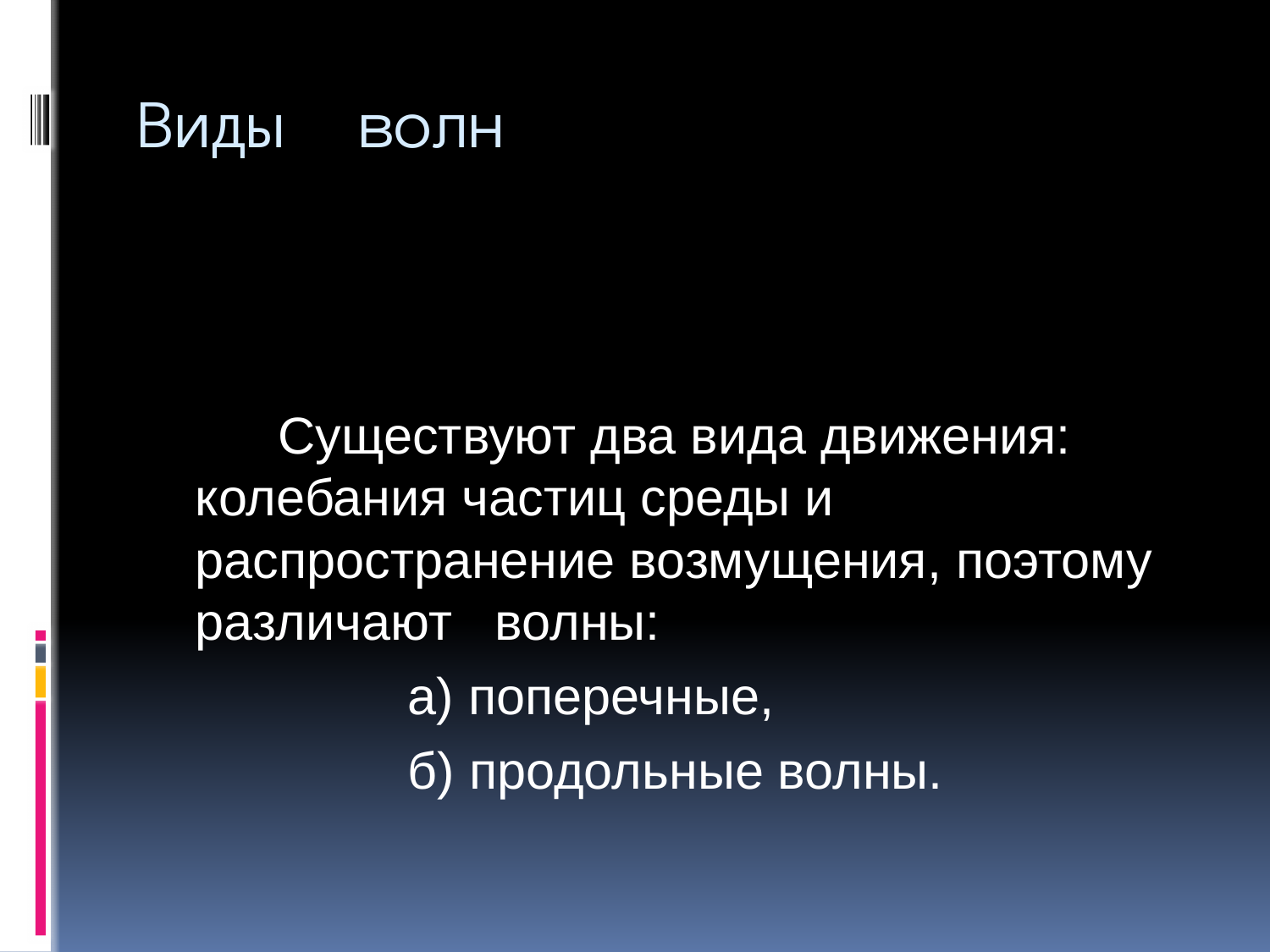

# Виды  волн

         Существуют два вида движения: колебания частиц среды и распространение возмущения, поэтому различают   волны:
                  а) поперечные,
                  б) продольные волны.